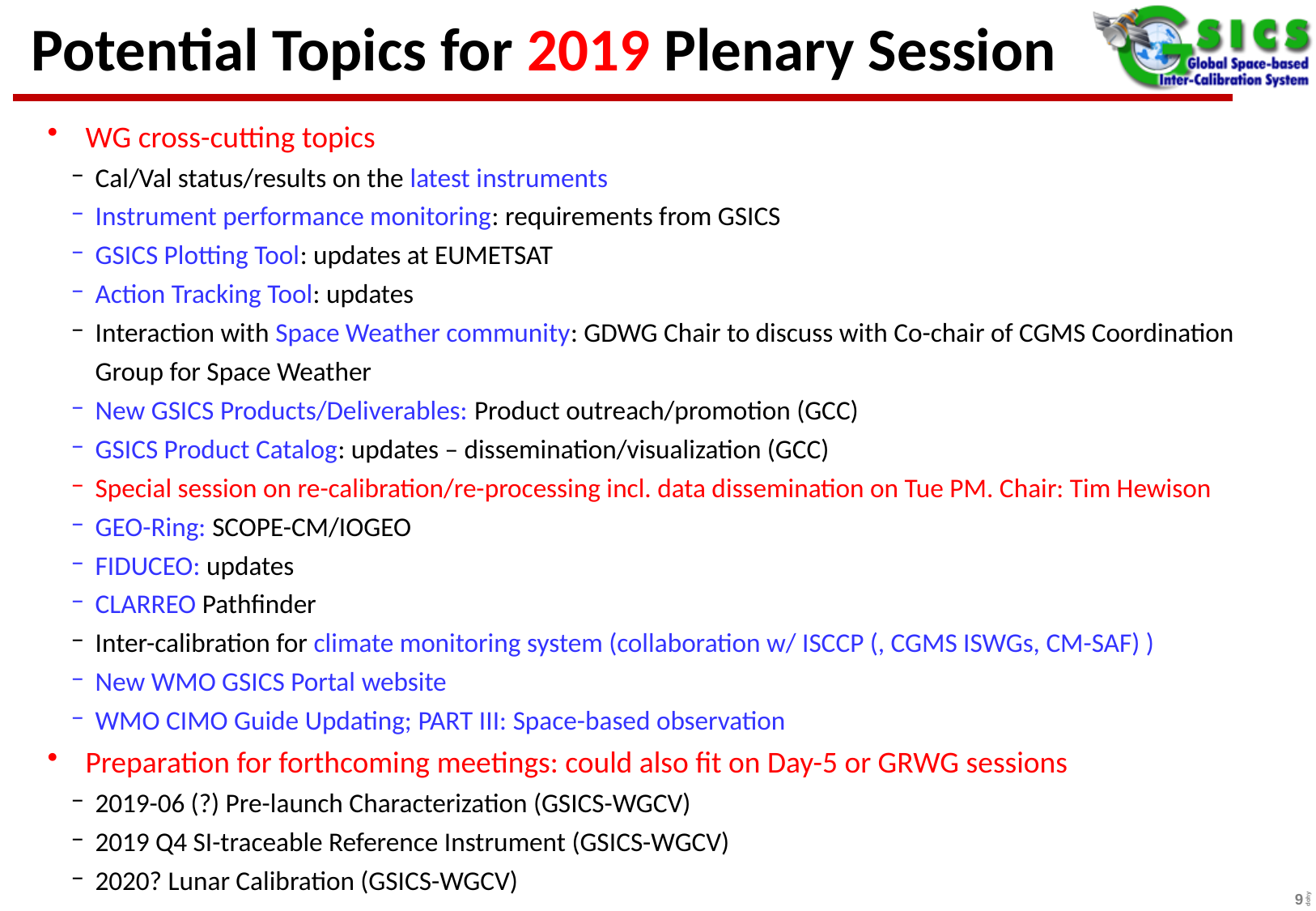

# Potential Topics for 2019 Plenary Session
WG cross-cutting topics
Cal/Val status/results on the latest instruments
Instrument performance monitoring: requirements from GSICS
GSICS Plotting Tool: updates at EUMETSAT
Action Tracking Tool: updates
Interaction with Space Weather community: GDWG Chair to discuss with Co-chair of CGMS Coordination Group for Space Weather
New GSICS Products/Deliverables: Product outreach/promotion (GCC)
GSICS Product Catalog: updates – dissemination/visualization (GCC)
Special session on re-calibration/re-processing incl. data dissemination on Tue PM. Chair: Tim Hewison
GEO-Ring: SCOPE-CM/IOGEO
FIDUCEO: updates
CLARREO Pathfinder
Inter-calibration for climate monitoring system (collaboration w/ ISCCP (, CGMS ISWGs, CM-SAF) )
New WMO GSICS Portal website
WMO CIMO Guide Updating; PART III: Space-based observation
Preparation for forthcoming meetings: could also fit on Day-5 or GRWG sessions
2019-06 (?) Pre-launch Characterization (GSICS-WGCV)
2019 Q4 SI-traceable Reference Instrument (GSICS-WGCV)
2020? Lunar Calibration (GSICS-WGCV)
…